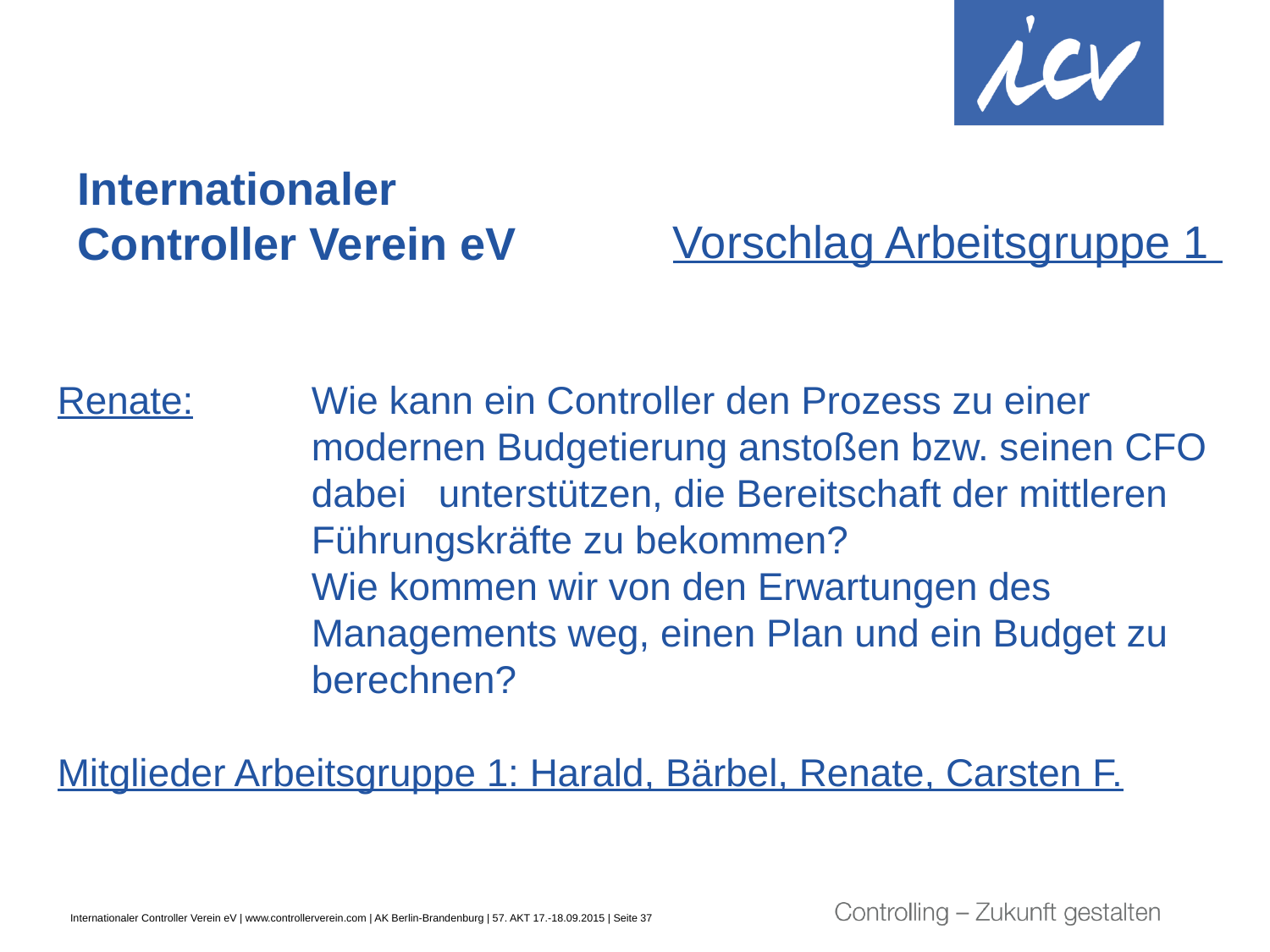

# Internationaler Controller Verein eV
Vorschlag Arbeitsgruppe 1
Renate:	Wie kann ein Controller den Prozess zu einer 			modernen Budgetierung anstoßen bzw. seinen CFO 		dabei 	unterstützen, die Bereitschaft der mittleren 			Führungskräfte zu bekommen?
		Wie kommen wir von den Erwartungen des
		Managements weg, einen Plan und ein Budget zu
		berechnen?

Mitglieder Arbeitsgruppe 1: Harald, Bärbel, Renate, Carsten F.